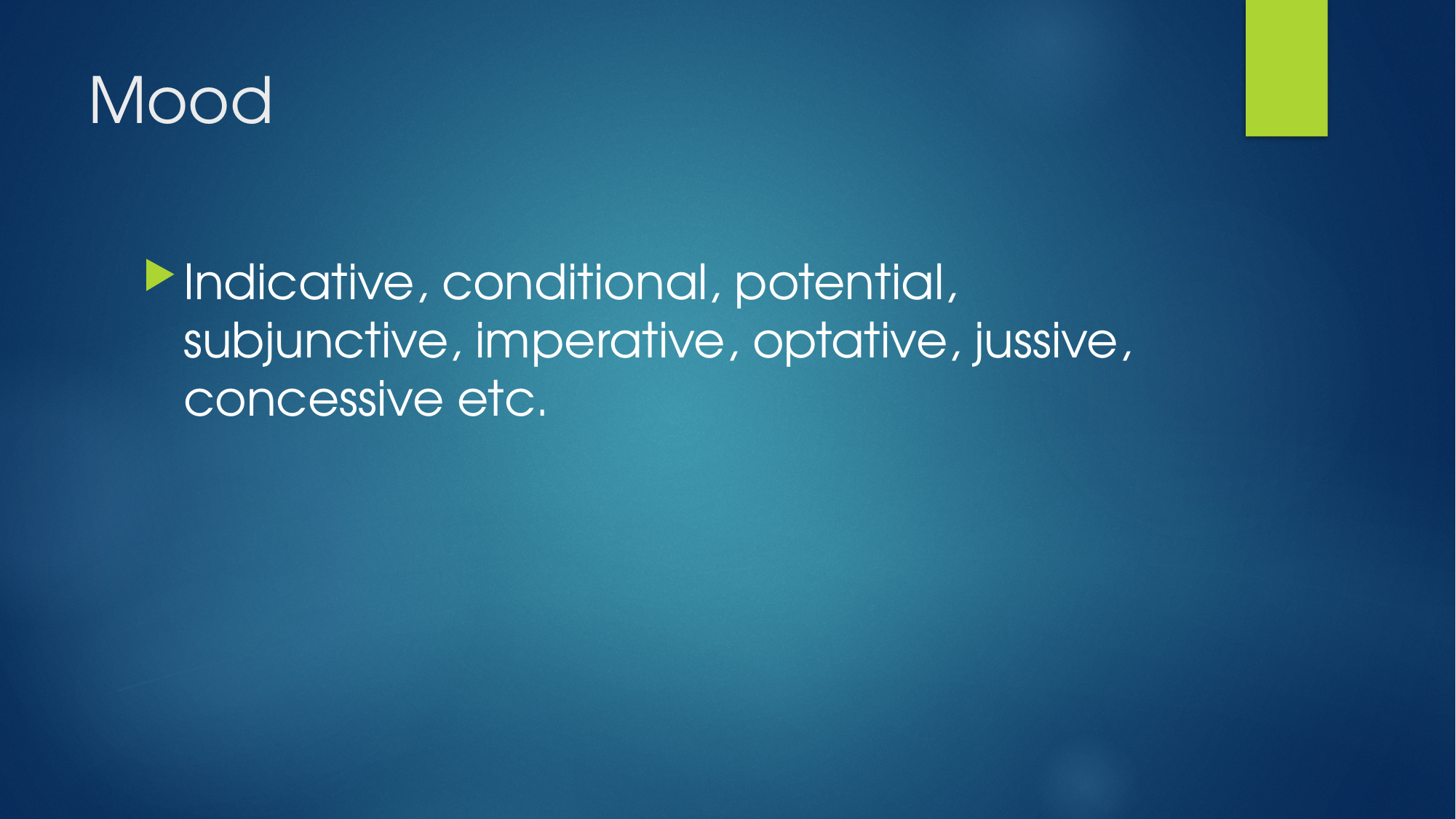

# Mood
Indicative, conditional, potential, subjunctive, imperative, optative, jussive, concessive etc.